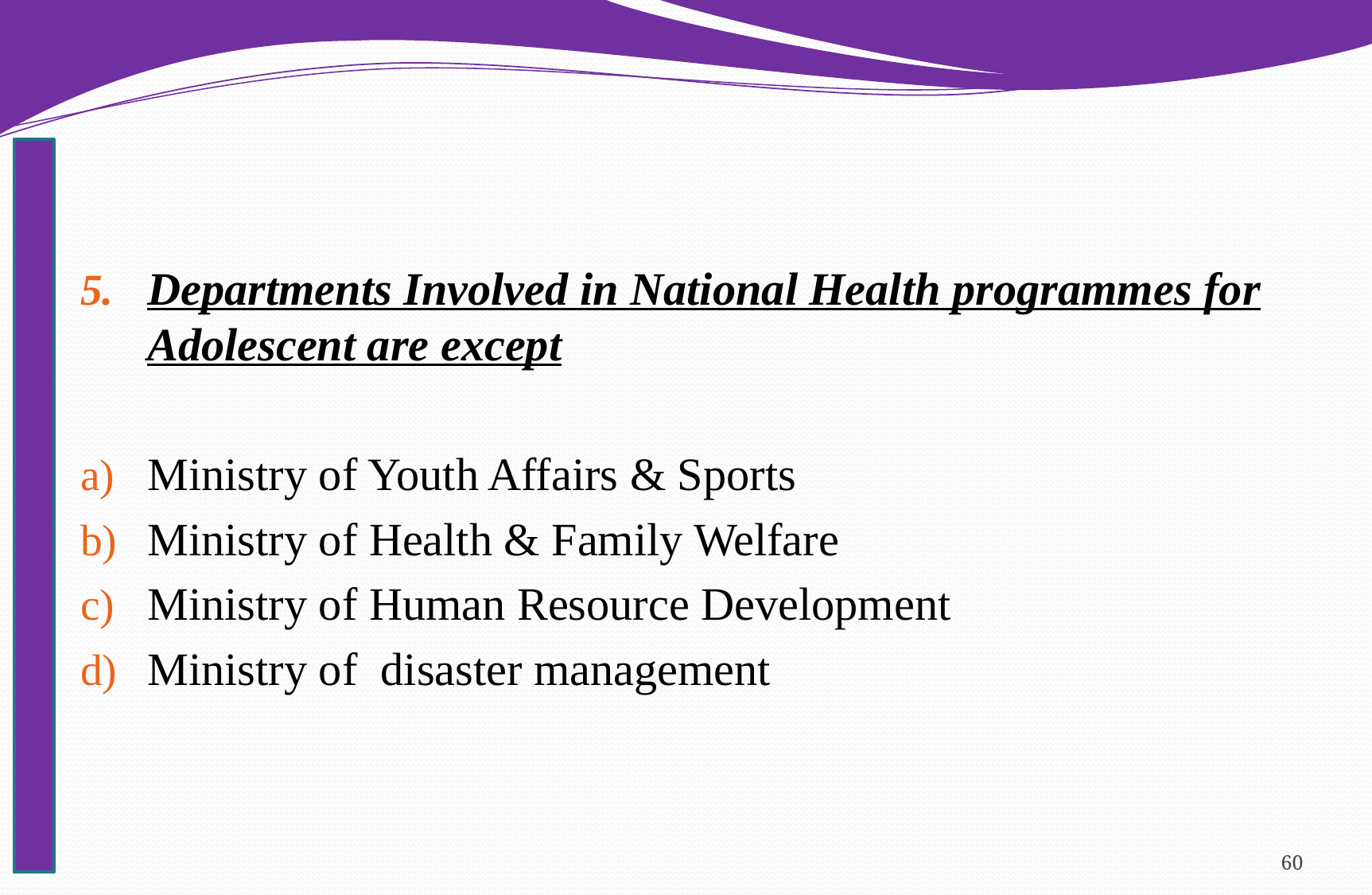

#
Departments Involved in National Health programmes for Adolescent are except

Ministry of Youth Affairs & Sports
Ministry of Health & Family Welfare
Ministry of Human Resource Development
Ministry of  disaster management

60